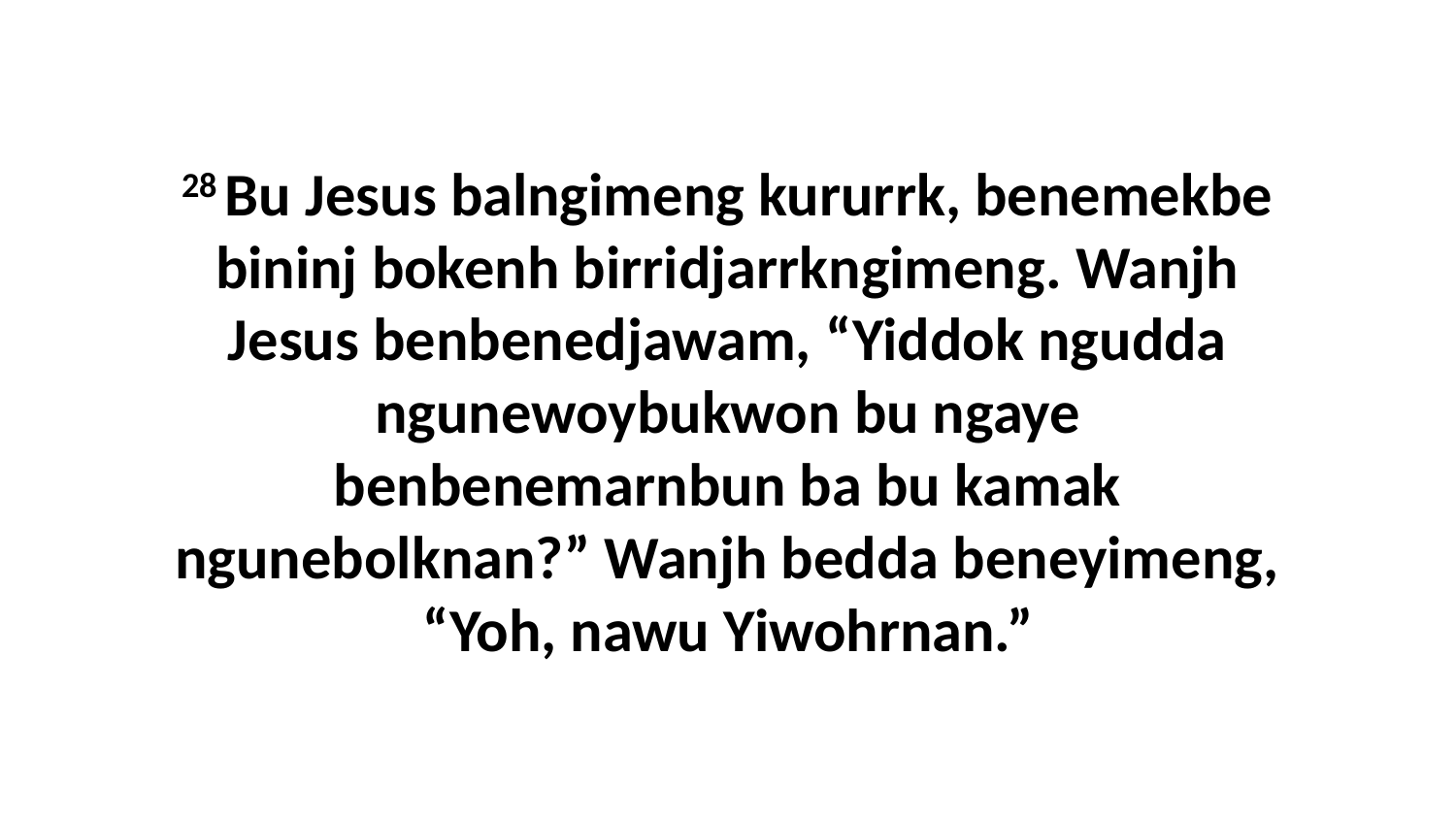

28 Bu Jesus balngimeng kururrk, benemekbe bininj bokenh birridjarrkngimeng. Wanjh Jesus benbenedjawam, “Yiddok ngudda ngunewoybukwon bu ngaye benbenemarnbun ba bu kamak ngunebolknan?” Wanjh bedda beneyimeng, “Yoh, nawu Yiwohrnan.”